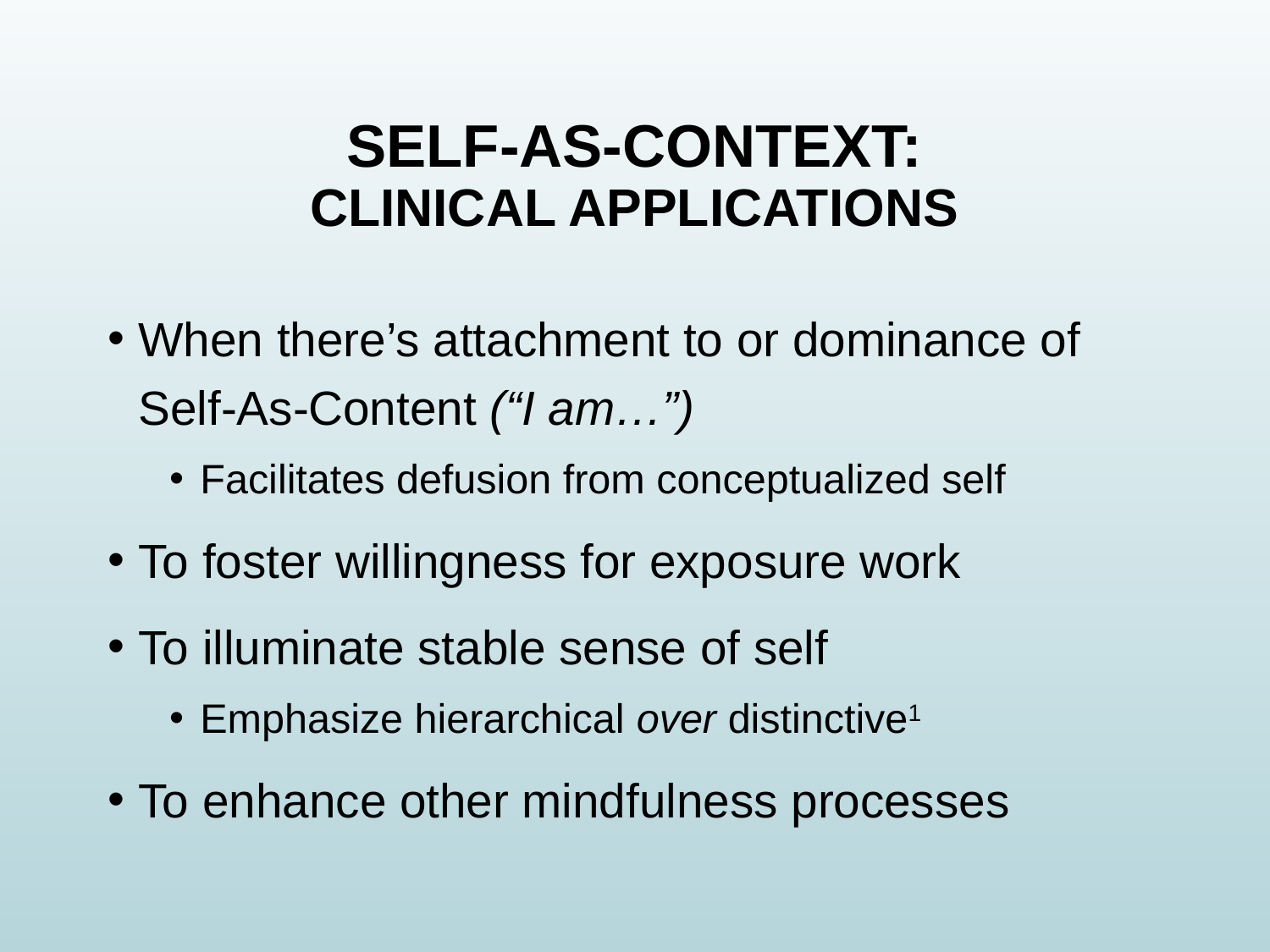

# Self-as-context: clinical applications
When there’s attachment to or dominance of Self-As-Content (“I am…”)
Facilitates defusion from conceptualized self
To foster willingness for exposure work
To illuminate stable sense of self
Emphasize hierarchical over distinctive1
To enhance other mindfulness processes